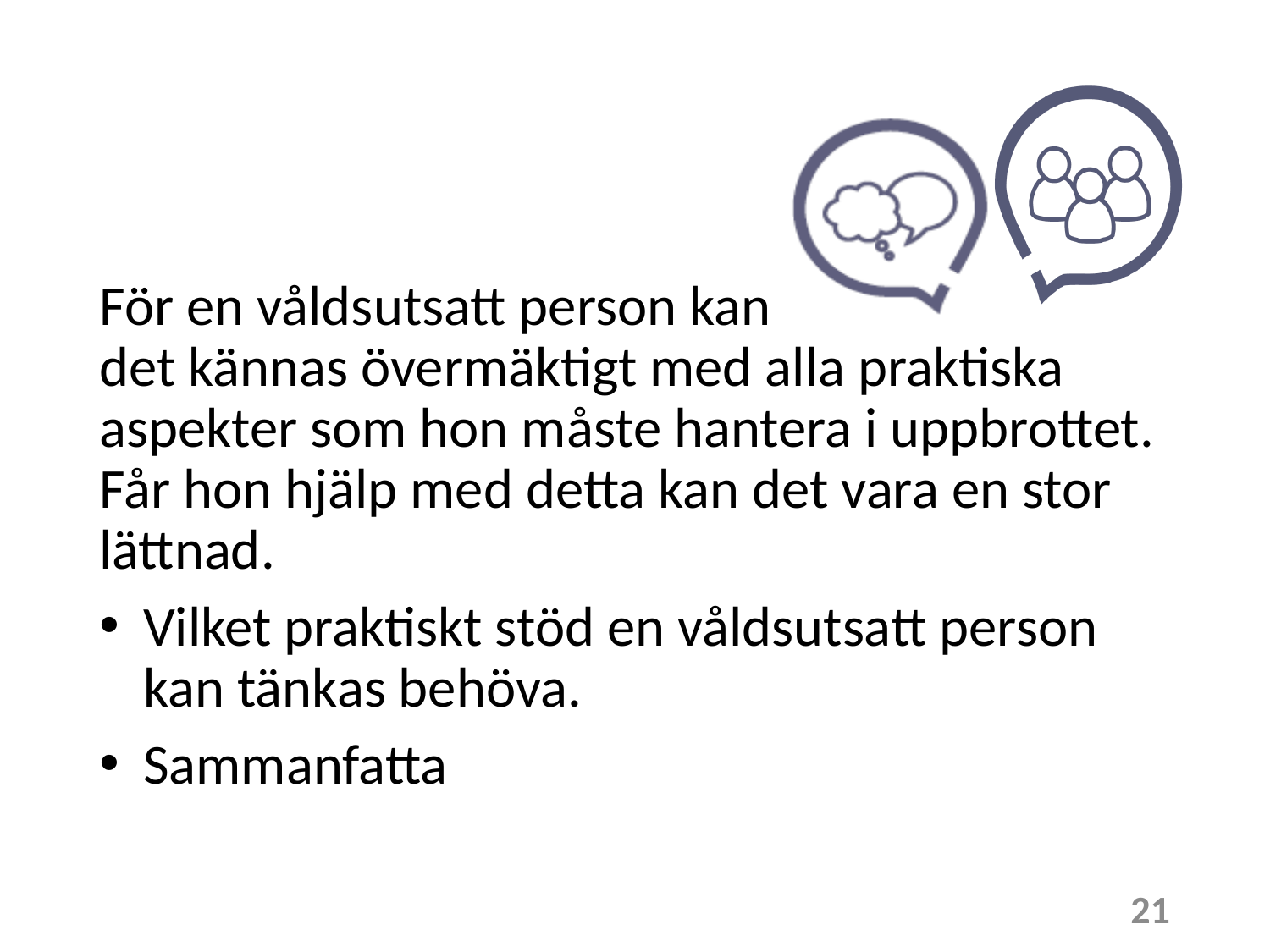

För en våldsutsatt person kan
det kännas övermäktigt med alla praktiska aspekter som hon måste hantera i uppbrottet. Får hon hjälp med detta kan det vara en stor lättnad.
Vilket praktiskt stöd en våldsutsatt person kan tänkas behöva.
Sammanfatta
21